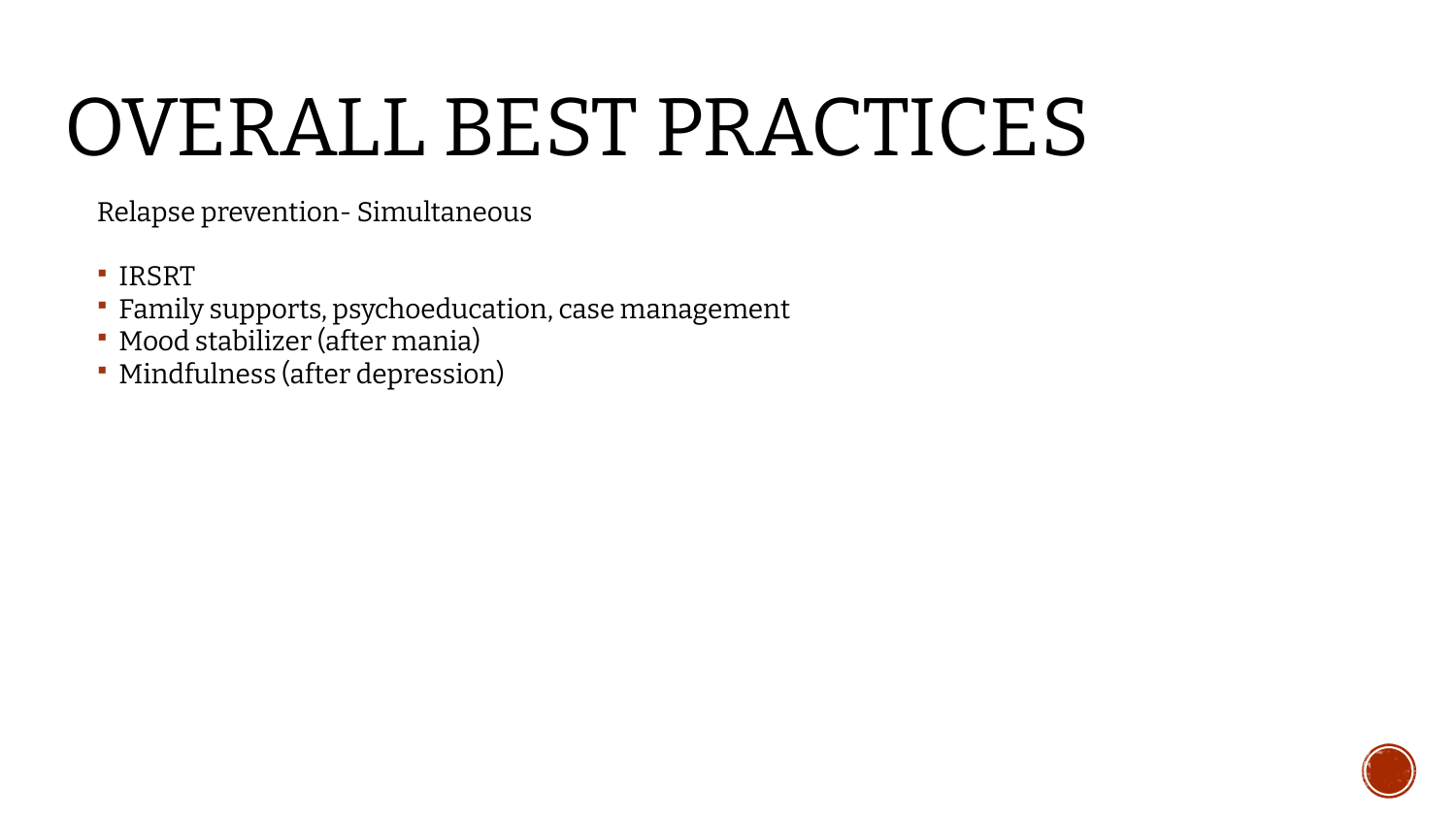

# Overall Best Practices
Relapse prevention- Simultaneous

IRSRT
Family supports, psychoeducation, case management
Mood stabilizer (after mania)
Mindfulness (after depression)